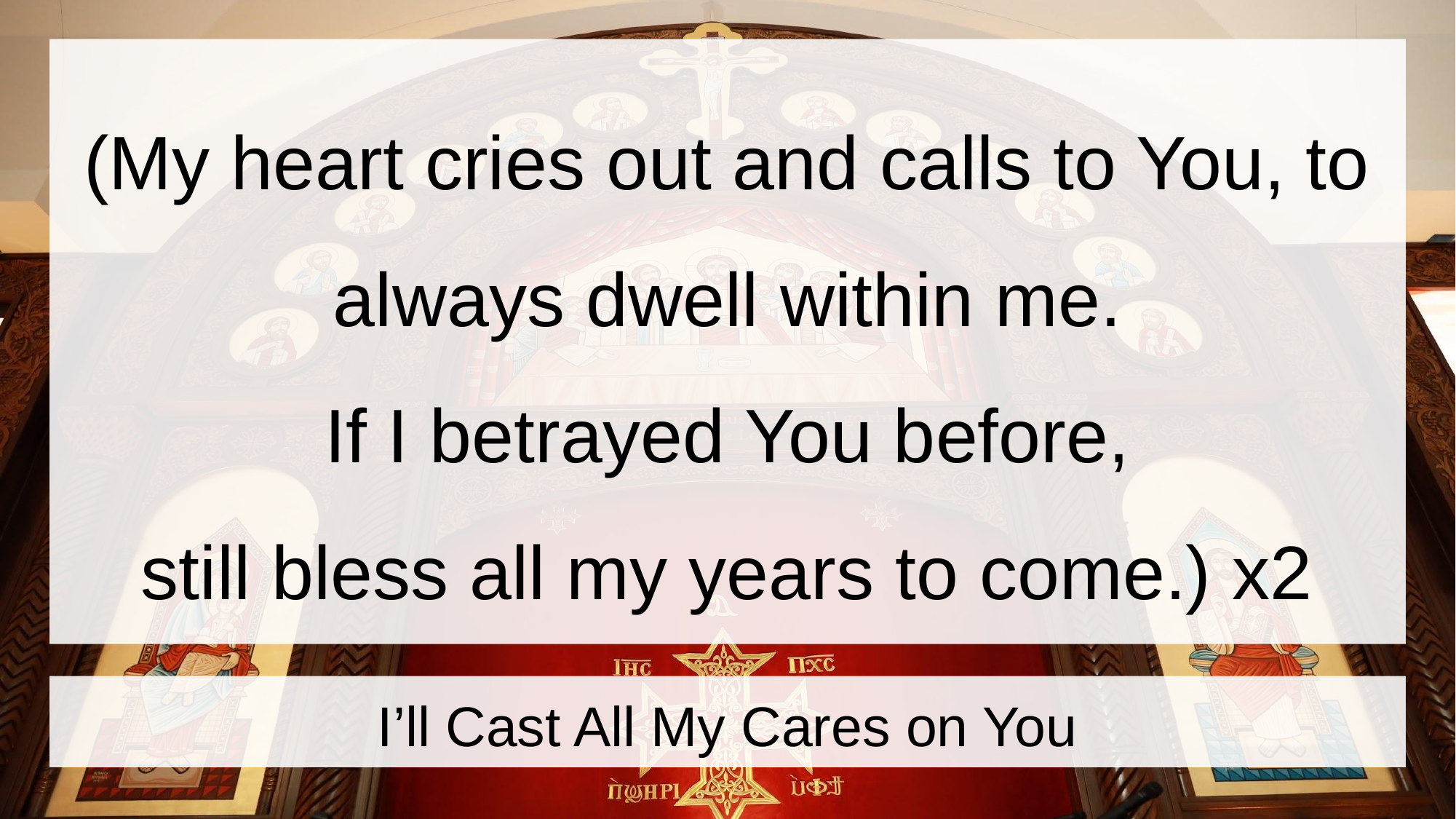

(My heart cries out and calls to You, to always dwell within me.
If I betrayed You before,
still bless all my years to come.) x2
# I’ll Cast All My Cares on You